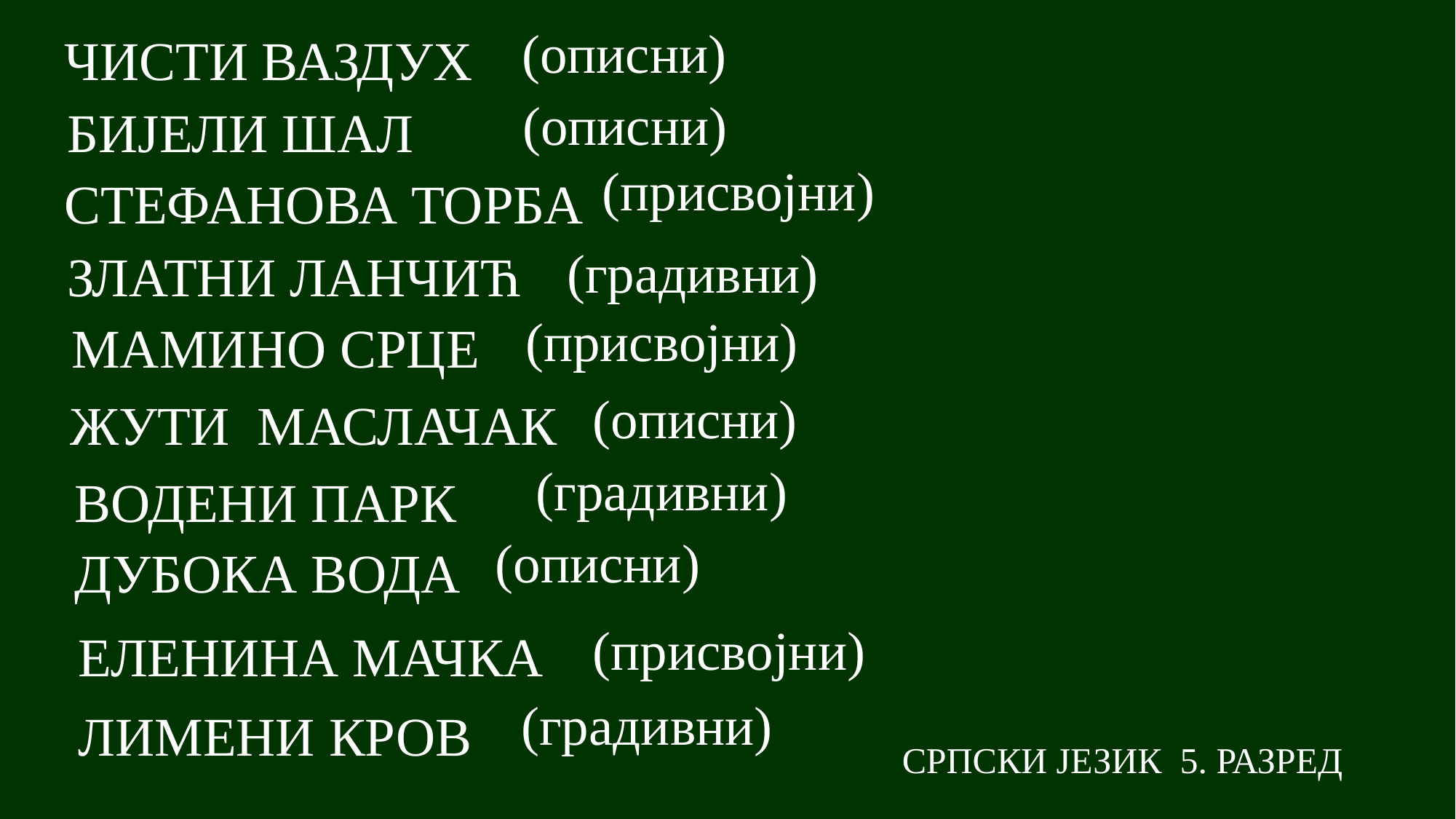

(описни)
ЧИСТИ ВАЗДУХ
(описни)
БИЈЕЛИ ШАЛ
(присвојни)
СТЕФАНОВА ТОРБА
(градивни)
ЗЛАТНИ ЛАНЧИЋ
(присвојни)
МАМИНО СРЦЕ
(описни)
ЖУТИ  МАСЛАЧАК
(градивни)
ВОДЕНИ ПАРК
(описни)
ДУБОКА ВОДА
(присвојни)
ЕЛЕНИНА МАЧКА
(градивни)
ЛИМЕНИ КРОВ
СРПСКИ ЈЕЗИК  5. РАЗРЕД